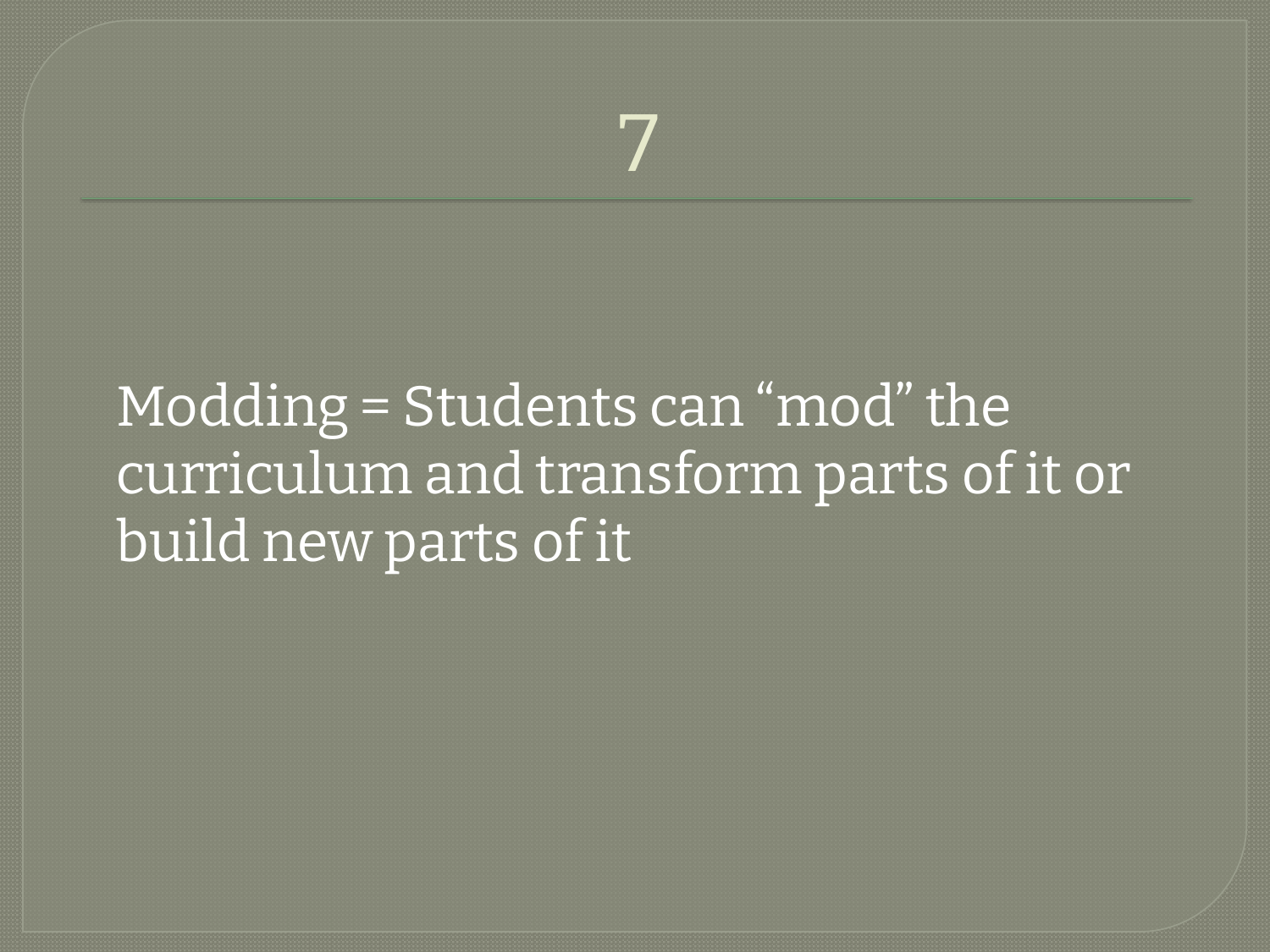

# 7

	Modding = Students can “mod” the curriculum and transform parts of it or build new parts of it